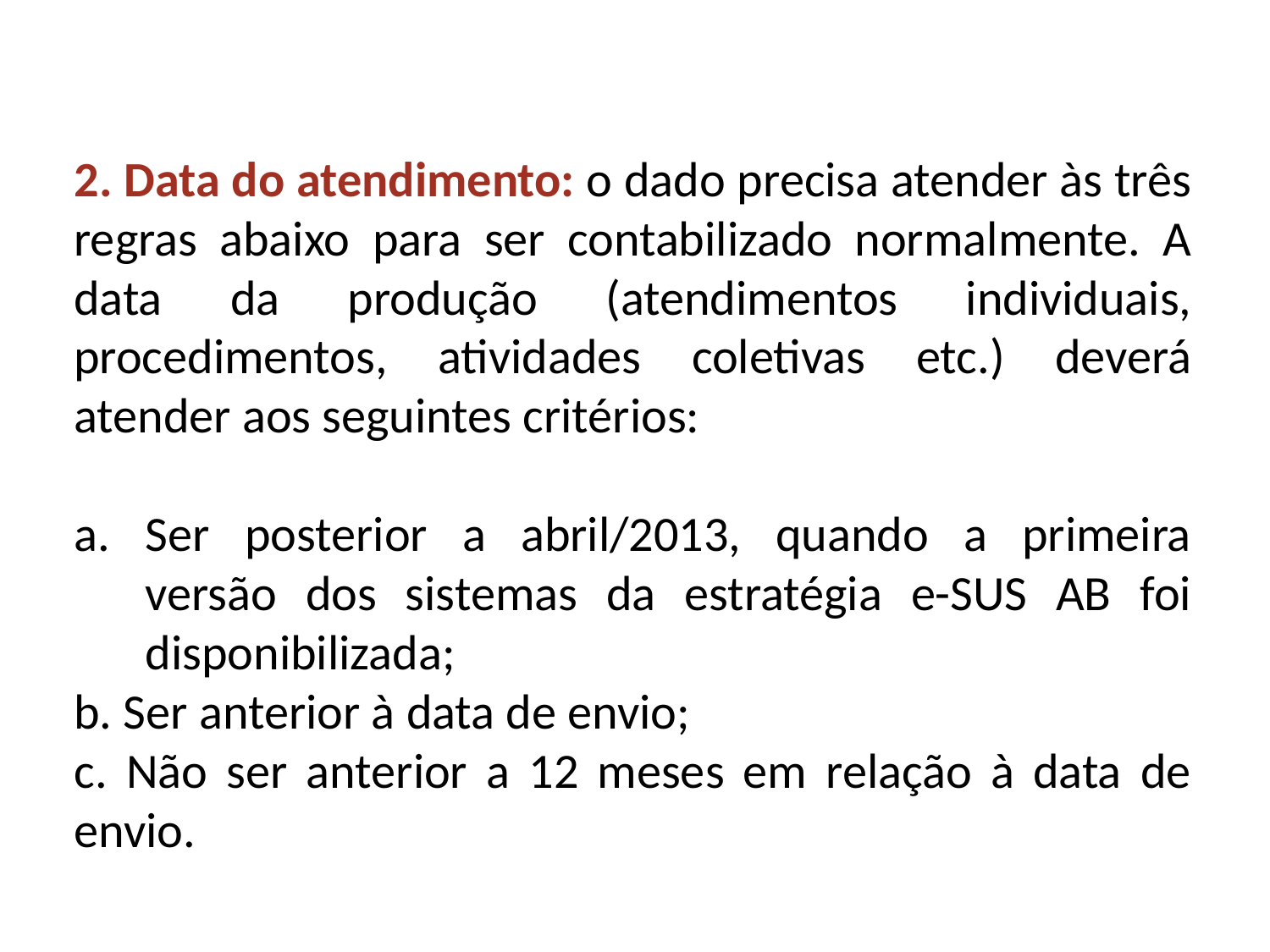

2. Data do atendimento: o dado precisa atender às três regras abaixo para ser contabilizado normalmente. A data da produção (atendimentos individuais, procedimentos, atividades coletivas etc.) deverá atender aos seguintes critérios:

Ser posterior a abril/2013, quando a primeira versão dos sistemas da estratégia e-SUS AB foi disponibilizada;
b. Ser anterior à data de envio;
c. Não ser anterior a 12 meses em relação à data de envio.